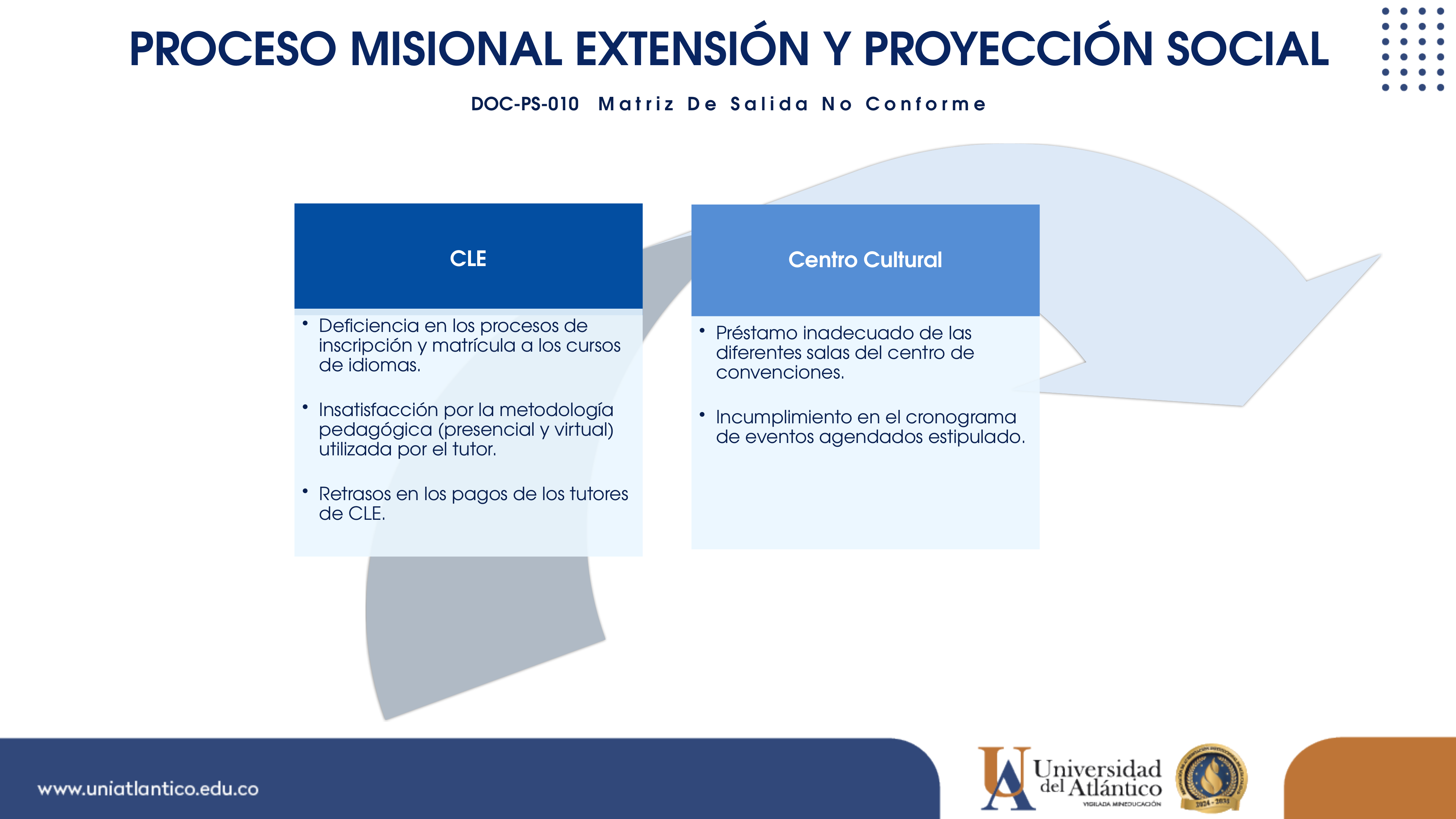

PROCESO MISIONAL EXTENSIÓN Y PROYECCIÓN SOCIAL
DOC-PS-010  Matriz De Salida No Conforme
CLE
Deficiencia en los procesos de inscripción y matrícula a los cursos de idiomas.

Insatisfacción por la metodología pedagógica (presencial y virtual) utilizada por el tutor.

Retrasos en los pagos de los tutores de CLE.
Centro Cultural
Préstamo inadecuado de las diferentes salas del centro de convenciones.

Incumplimiento en el cronograma de eventos agendados estipulado.